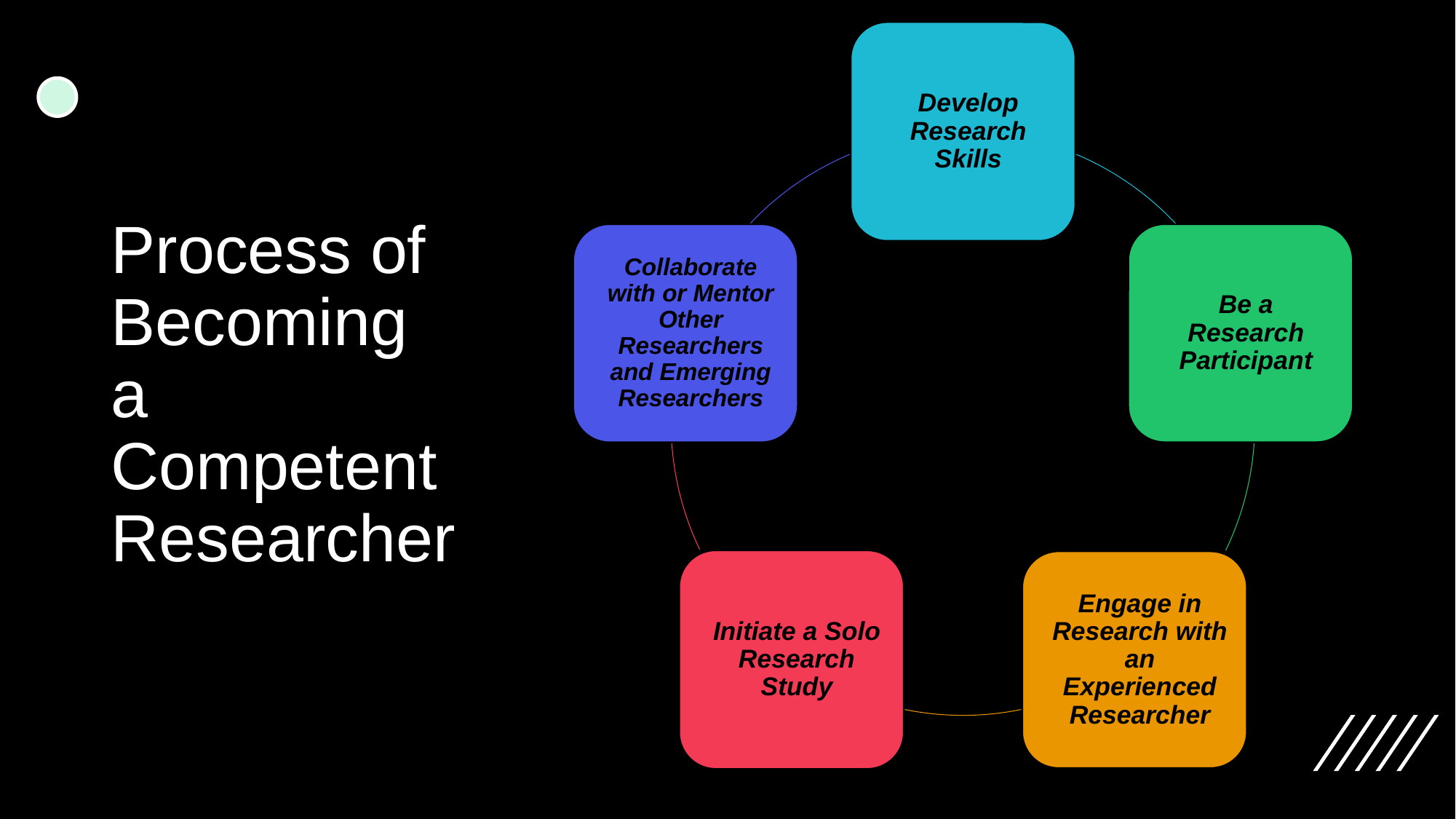

Develop Research Skills
Be a Research Participant
Engage in Research with an Experienced Researcher
Initiate a Solo Research Study
Collaborate with or Mentor Other Researchers and Emerging Researchers
# Process of Becoming a Competent Researcher